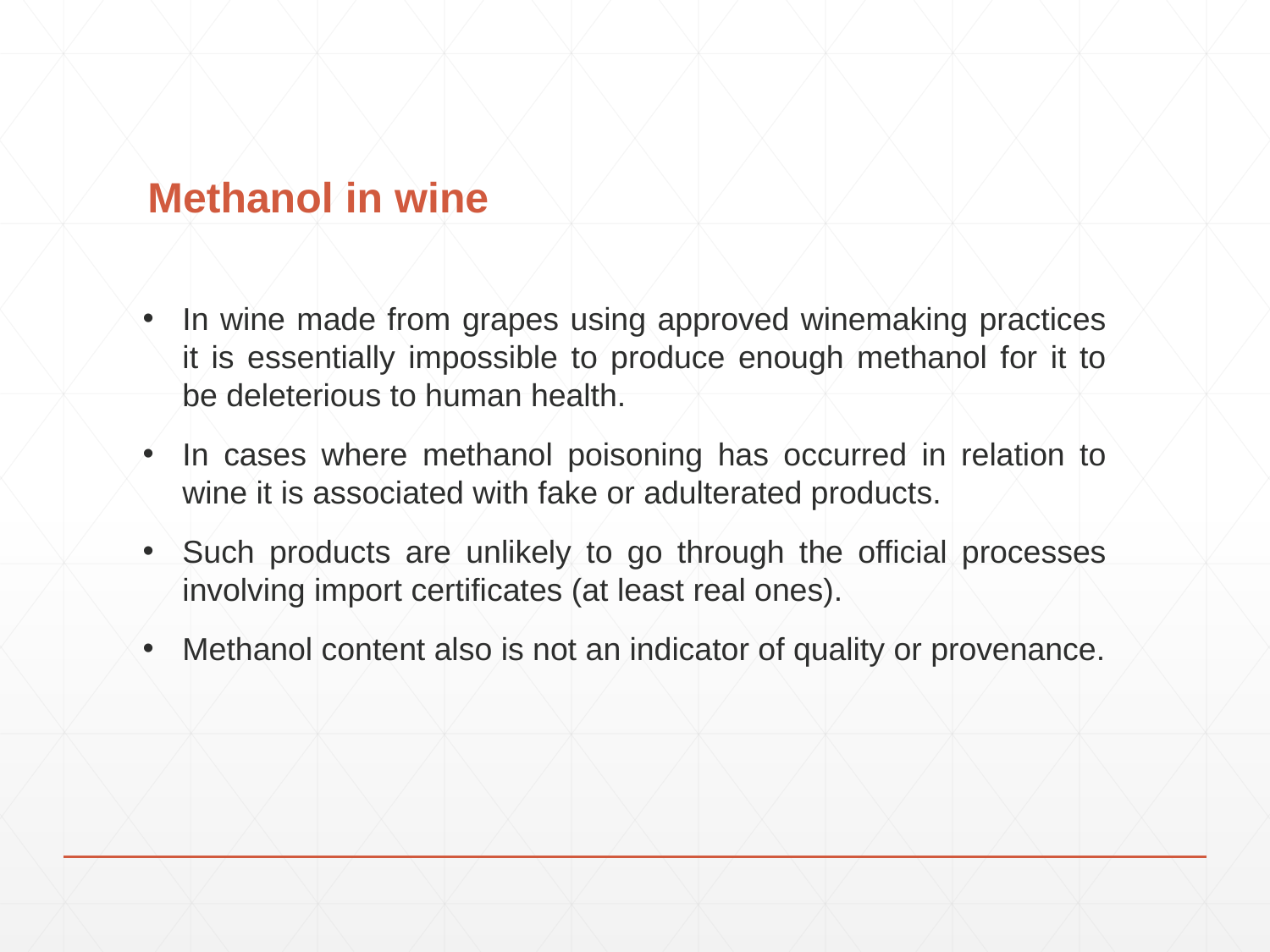

# Methanol in wine
In wine made from grapes using approved winemaking practices it is essentially impossible to produce enough methanol for it to be deleterious to human health.
In cases where methanol poisoning has occurred in relation to wine it is associated with fake or adulterated products.
Such products are unlikely to go through the official processes involving import certificates (at least real ones).
Methanol content also is not an indicator of quality or provenance.